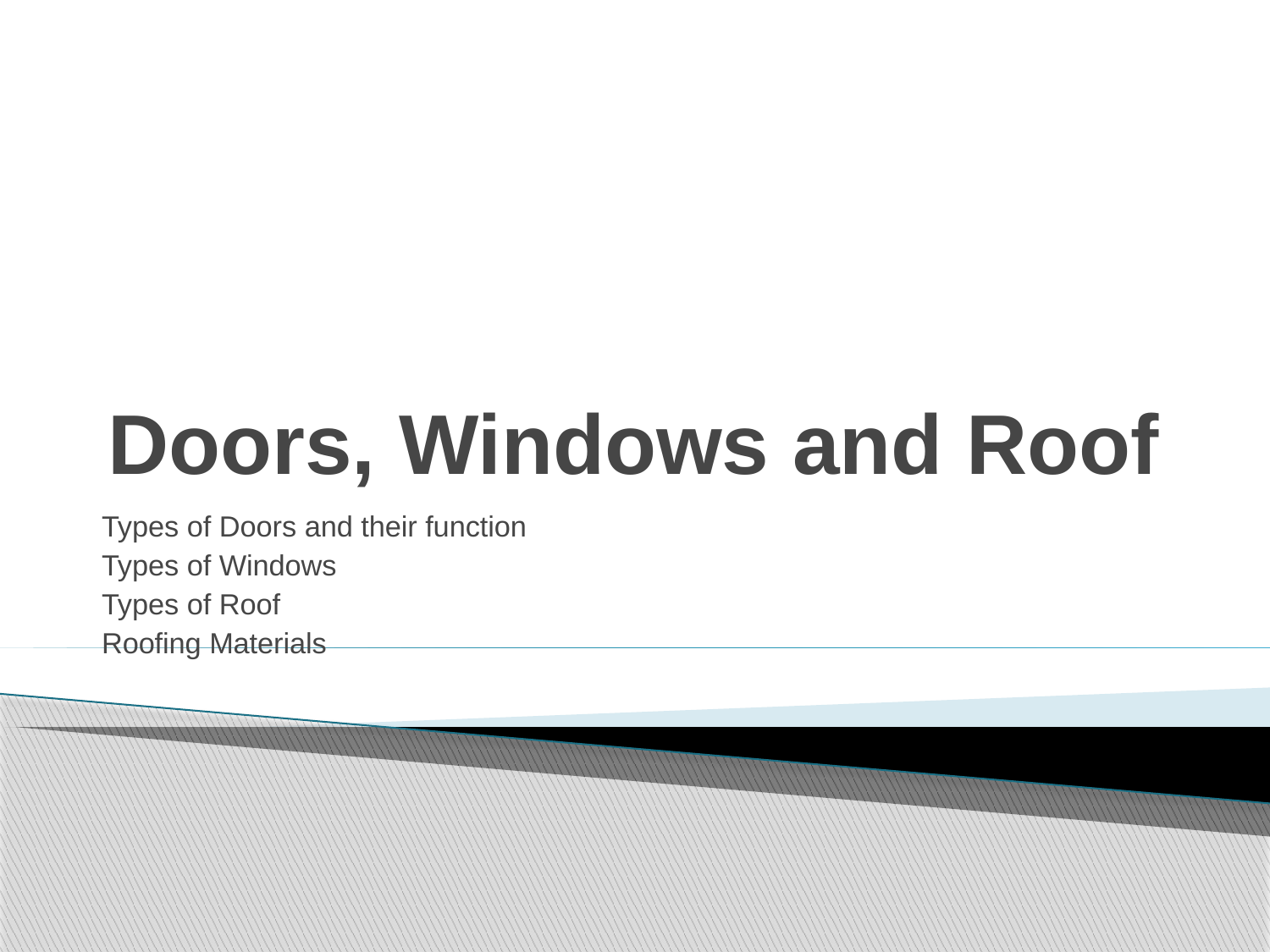

# Doors, Windows and Roof
Types of Doors and their function
Types of Windows
Types of Roof
Roofing Materials